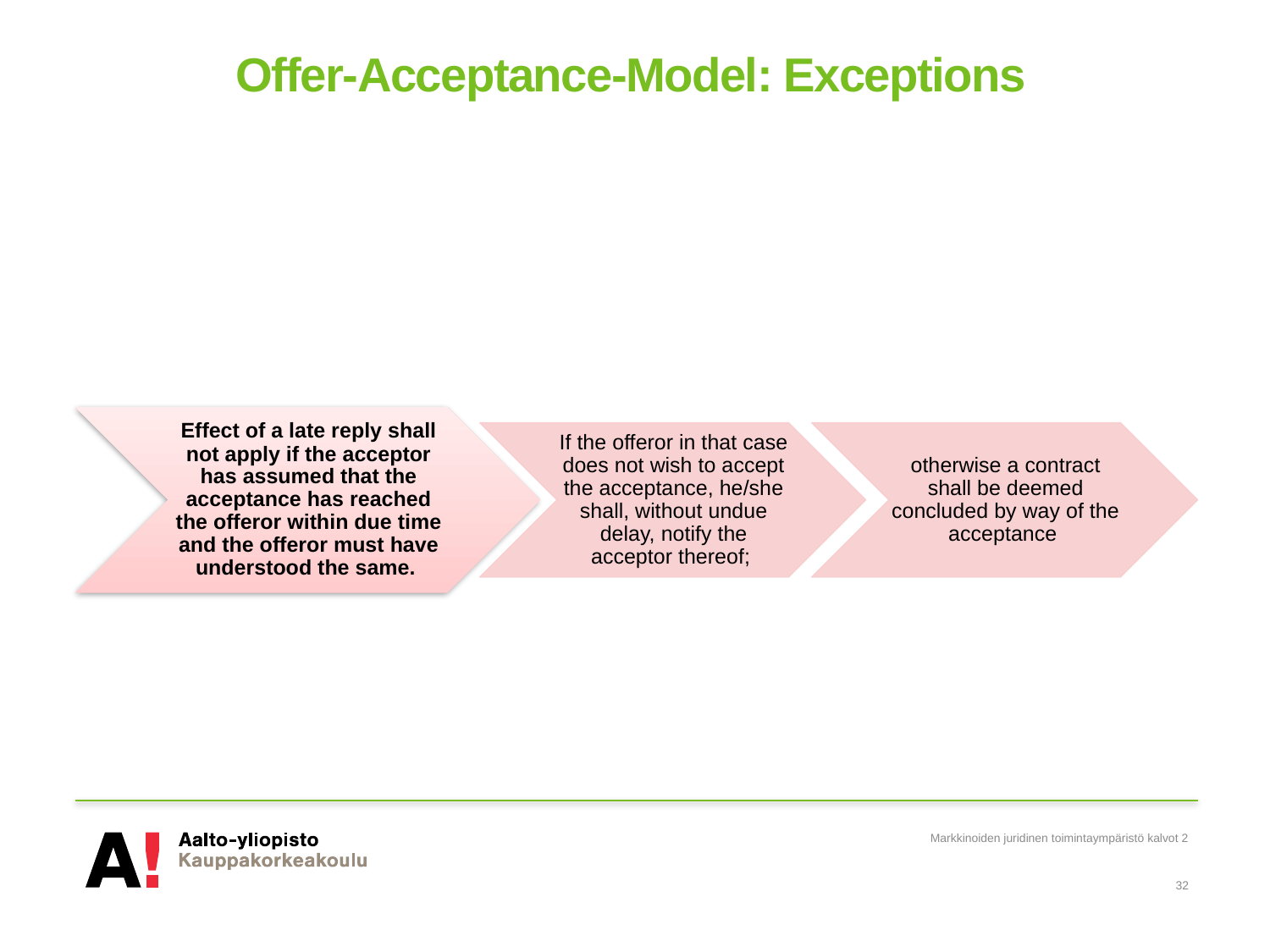

# Offer-Acceptance-Model: Exceptions
Effect of a late reply shall not apply if the acceptor has assumed that the acceptance has reached the offeror within due time and the offeror must have understood the same.
If the offeror in that case does not wish to accept the acceptance, he/she shall, without undue delay, notify the acceptor thereof;
otherwise a contract shall be deemed concluded by way of the acceptance
Markkinoiden juridinen toimintaympäristö kalvot 2
32